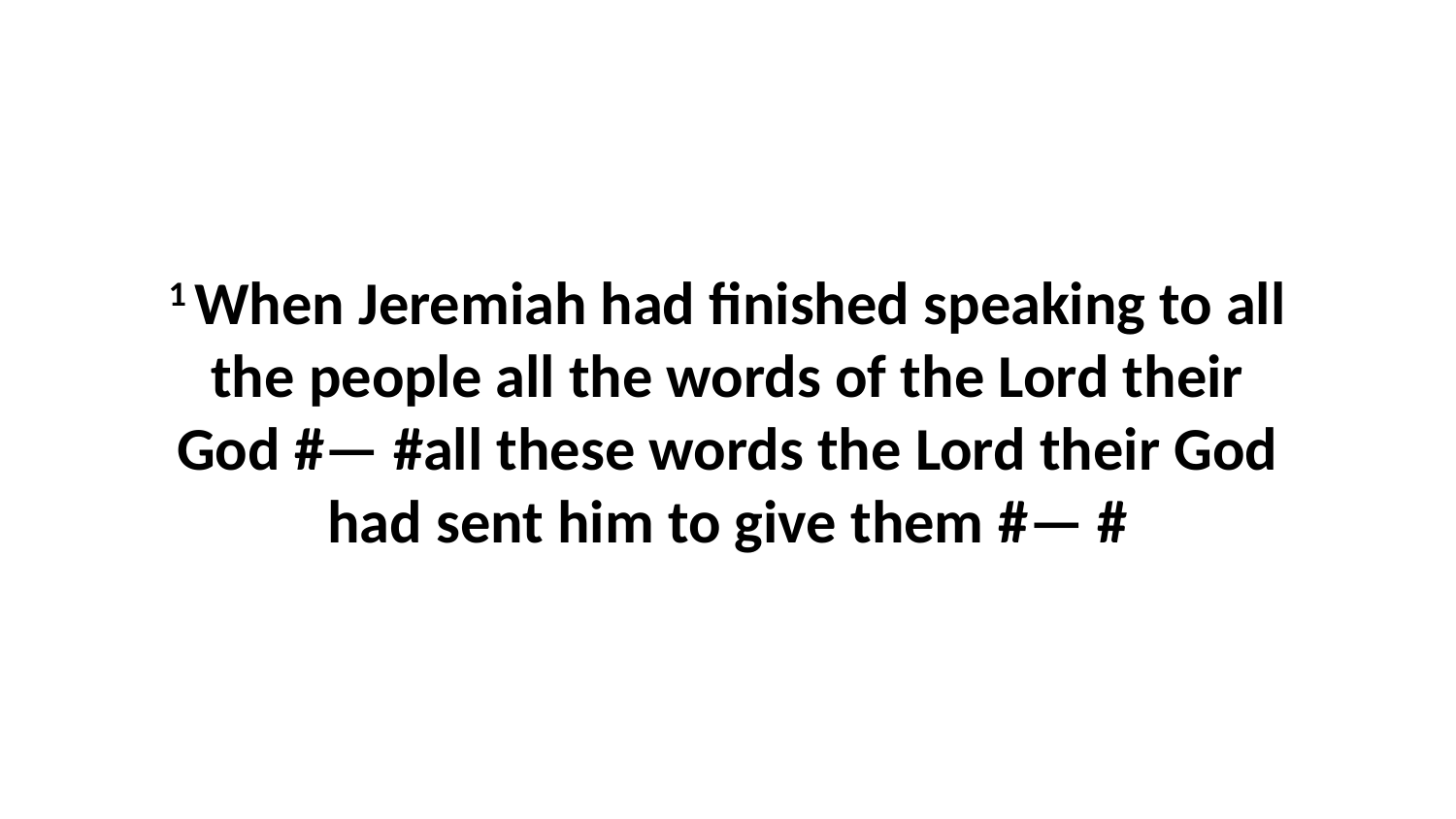

1 When Jeremiah had finished speaking to all the people all the words of the Lord their God #— #all these words the Lord their God had sent him to give them #— #